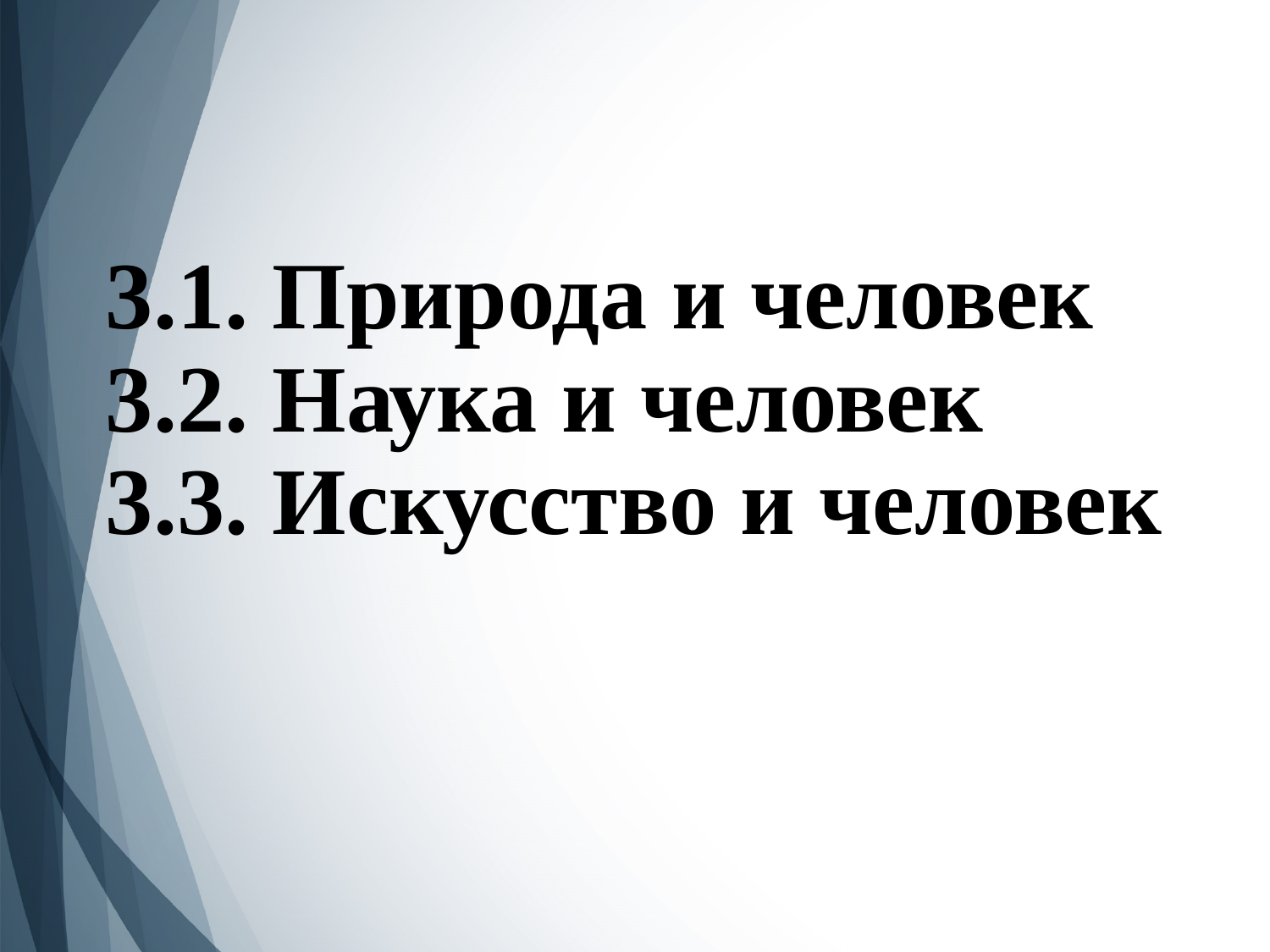

# 3.1. Природа и человек 3.2. Наука и человек 3.3. Искусство и человек